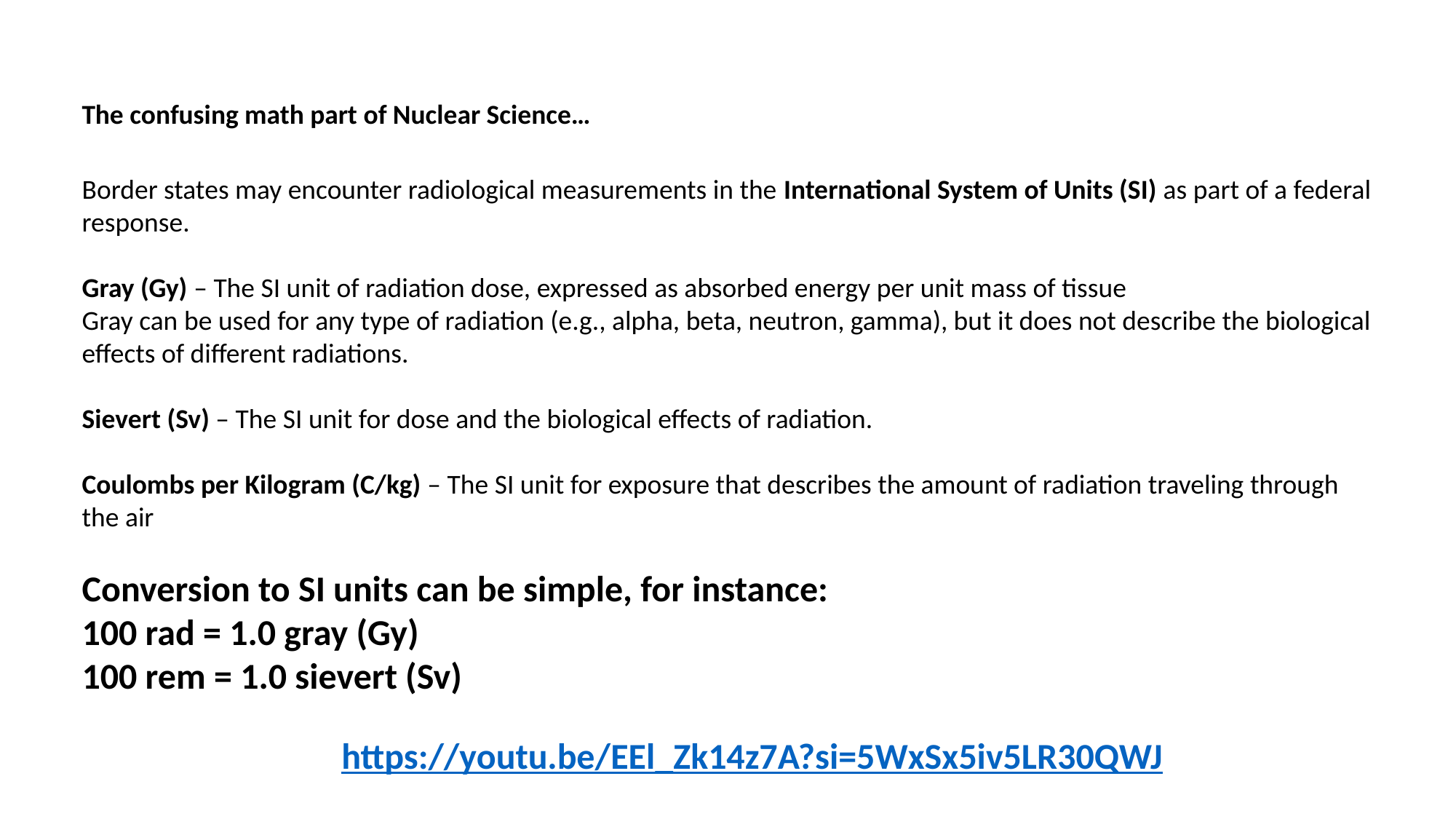

The confusing math part of Nuclear Science…
Border states may encounter radiological measurements in the International System of Units (SI) as part of a federal response.

Gray (Gy) – The SI unit of radiation dose, expressed as absorbed energy per unit mass of tissue
Gray can be used for any type of radiation (e.g., alpha, beta, neutron, gamma), but it does not describe the biological effects of different radiations.
Sievert (Sv) – The SI unit for dose and the biological effects of radiation.
Coulombs per Kilogram (C/kg) – The SI unit for exposure that describes the amount of radiation traveling through the air
Conversion to SI units can be simple, for instance:
100 rad = 1.0 gray (Gy)
100 rem = 1.0 sievert (Sv)
https://youtu.be/EEl_Zk14z7A?si=5WxSx5iv5LR30QWJ